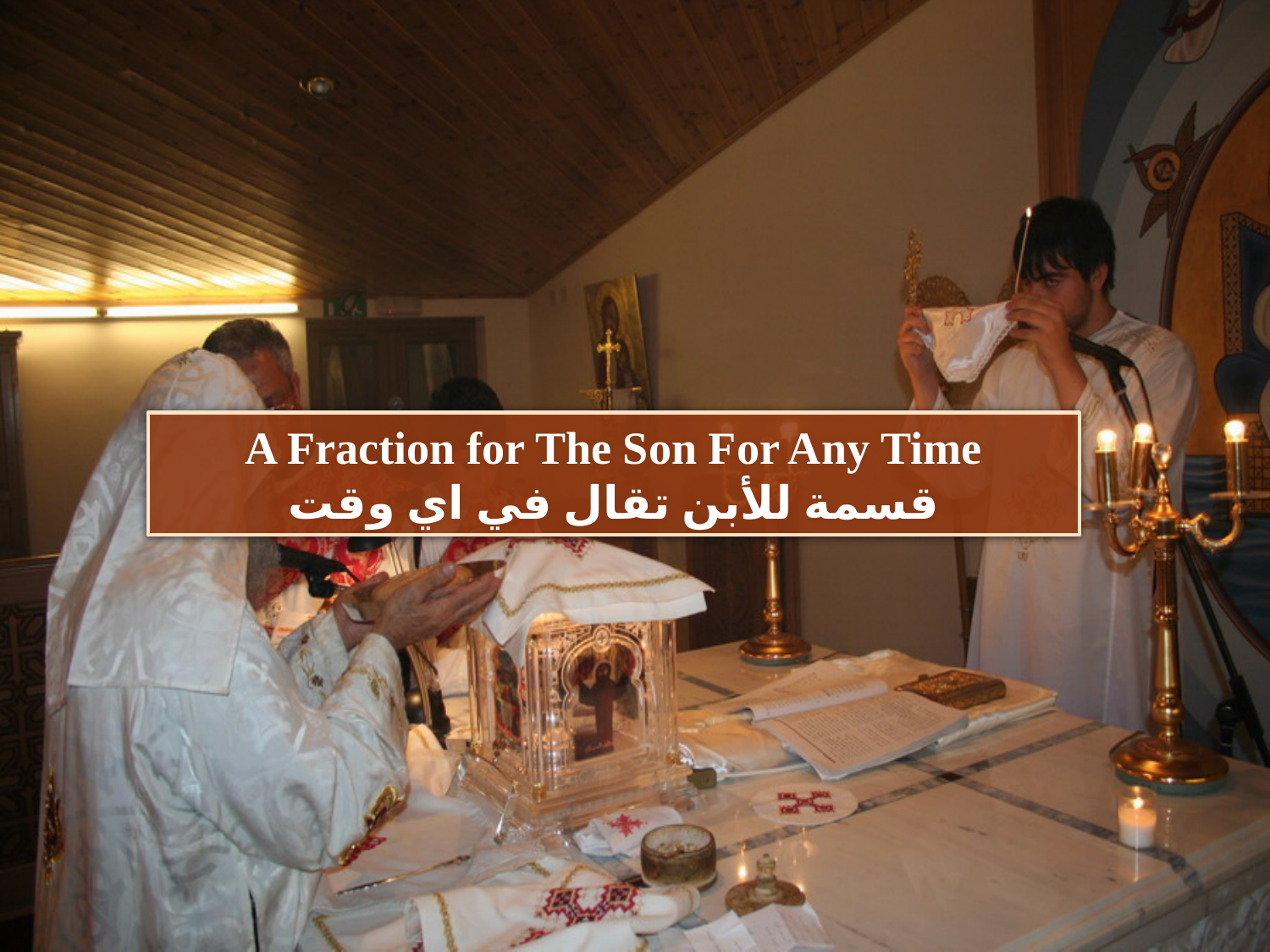

A Fraction for The Son For Any Time
قسمة للأبن تقال في اي وقت